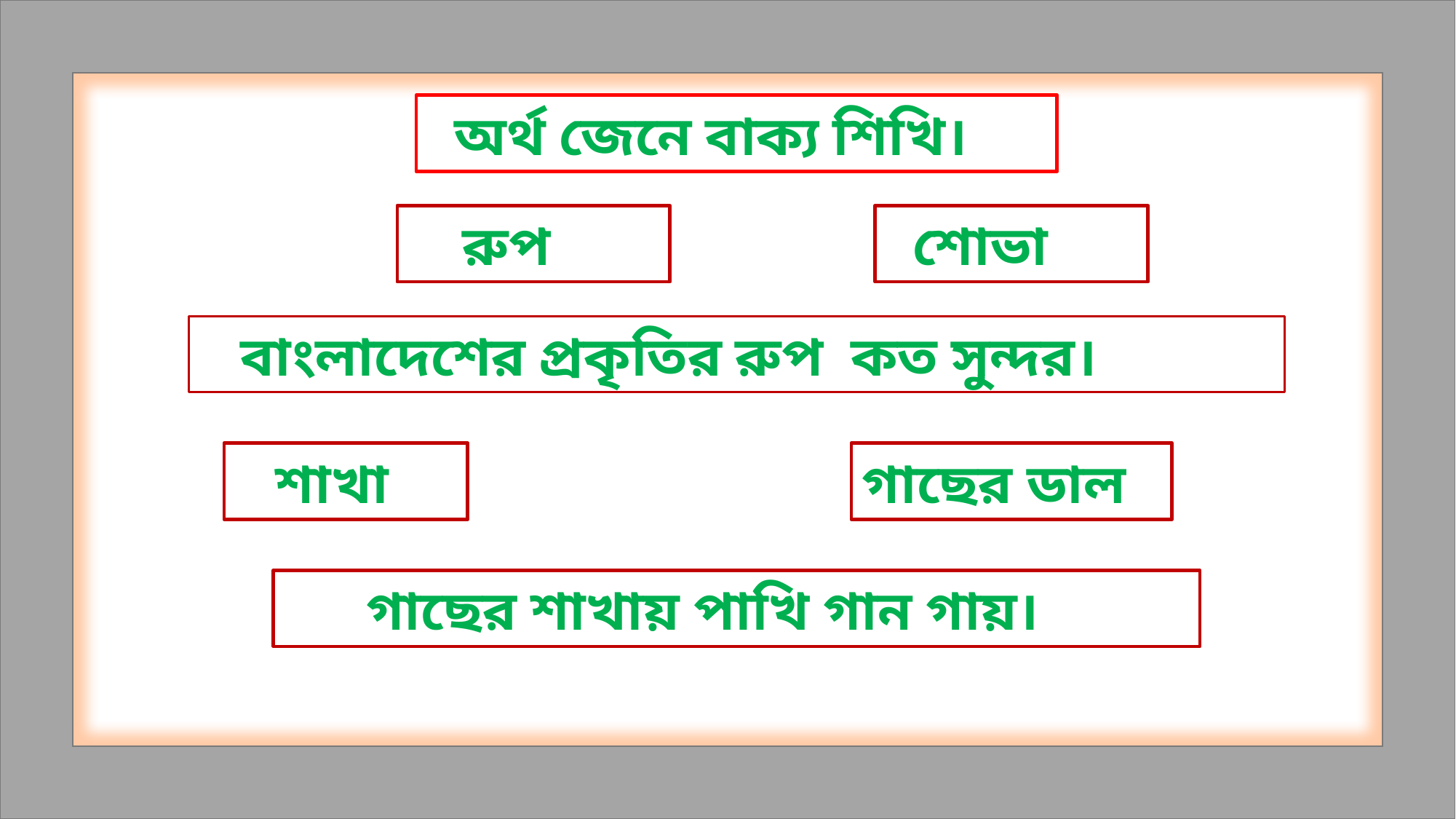

অর্থ জেনে বাক্য শিখি।
  শোভা
    রুপ
   বাংলাদেশের প্রকৃতির রুপ  কত সুন্দর।
গাছের ডাল
   শাখা
      গাছের শাখায় পাখি গান গায়।